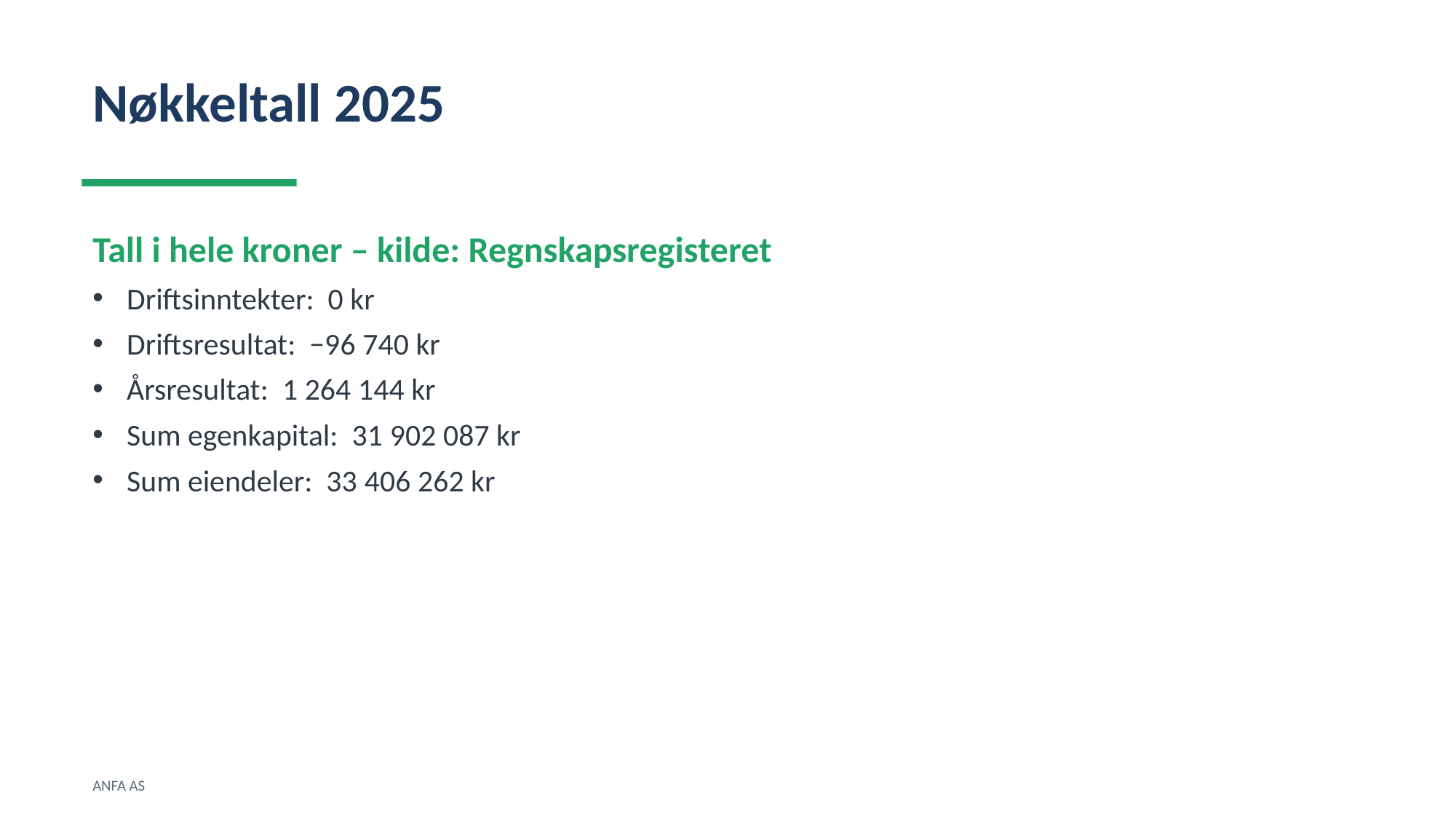

Nøkkeltall 2025

Tall i hele kroner – kilde: Regnskapsregisteret
Driftsinntekter:  0 kr
Driftsresultat:  −96 740 kr
Årsresultat:  1 264 144 kr
Sum egenkapital:  31 902 087 kr
Sum eiendeler:  33 406 262 kr
ANFA AS